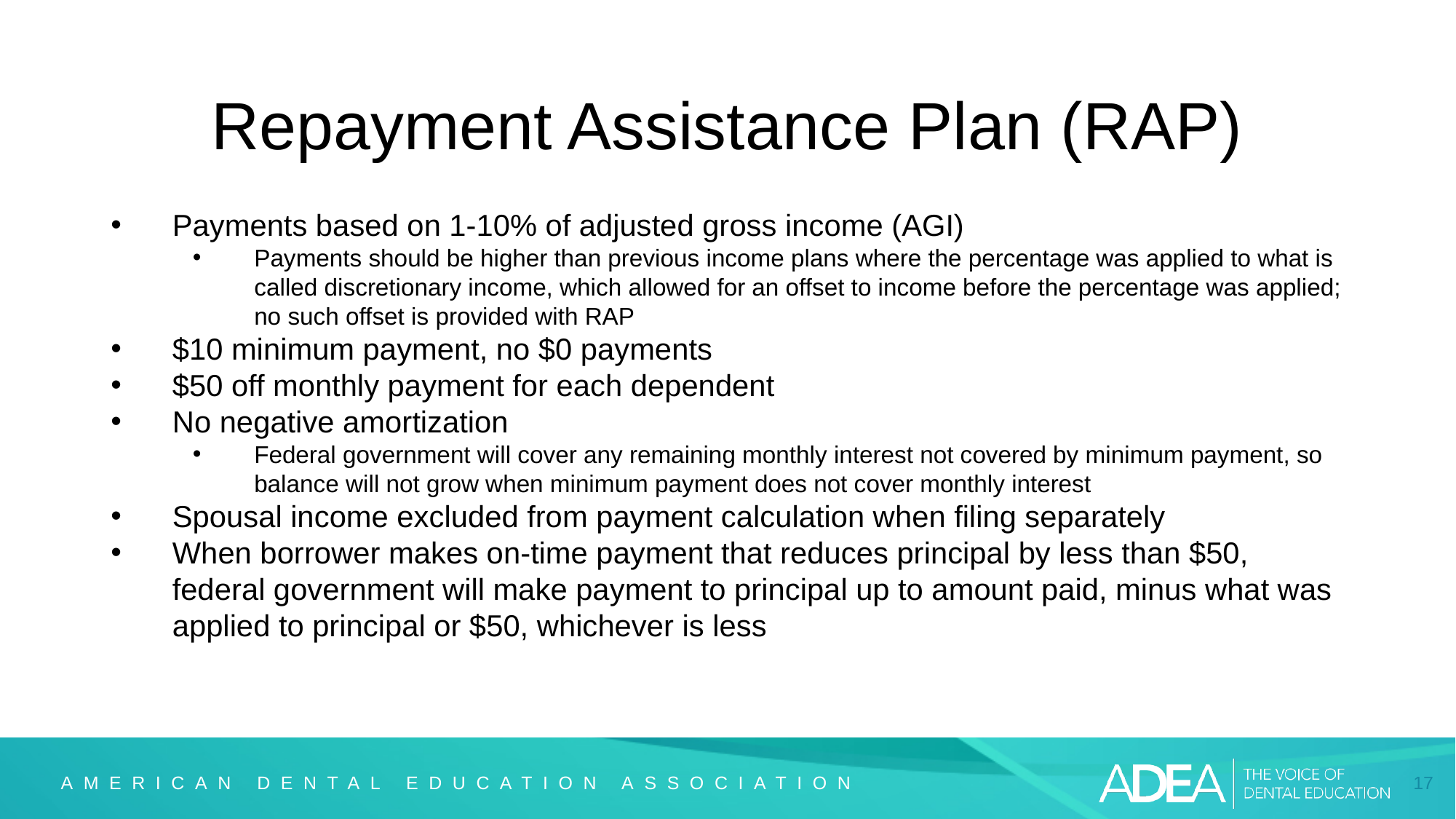

# Repayment Assistance Plan (RAP)
Payments based on 1-10% of adjusted gross income (AGI)
Payments should be higher than previous income plans where the percentage was applied to what is called discretionary income, which allowed for an offset to income before the percentage was applied; no such offset is provided with RAP
$10 minimum payment, no $0 payments
$50 off monthly payment for each dependent
No negative amortization
Federal government will cover any remaining monthly interest not covered by minimum payment, so balance will not grow when minimum payment does not cover monthly interest
Spousal income excluded from payment calculation when filing separately
When borrower makes on-time payment that reduces principal by less than $50, federal government will make payment to principal up to amount paid, minus what was applied to principal or $50, whichever is less